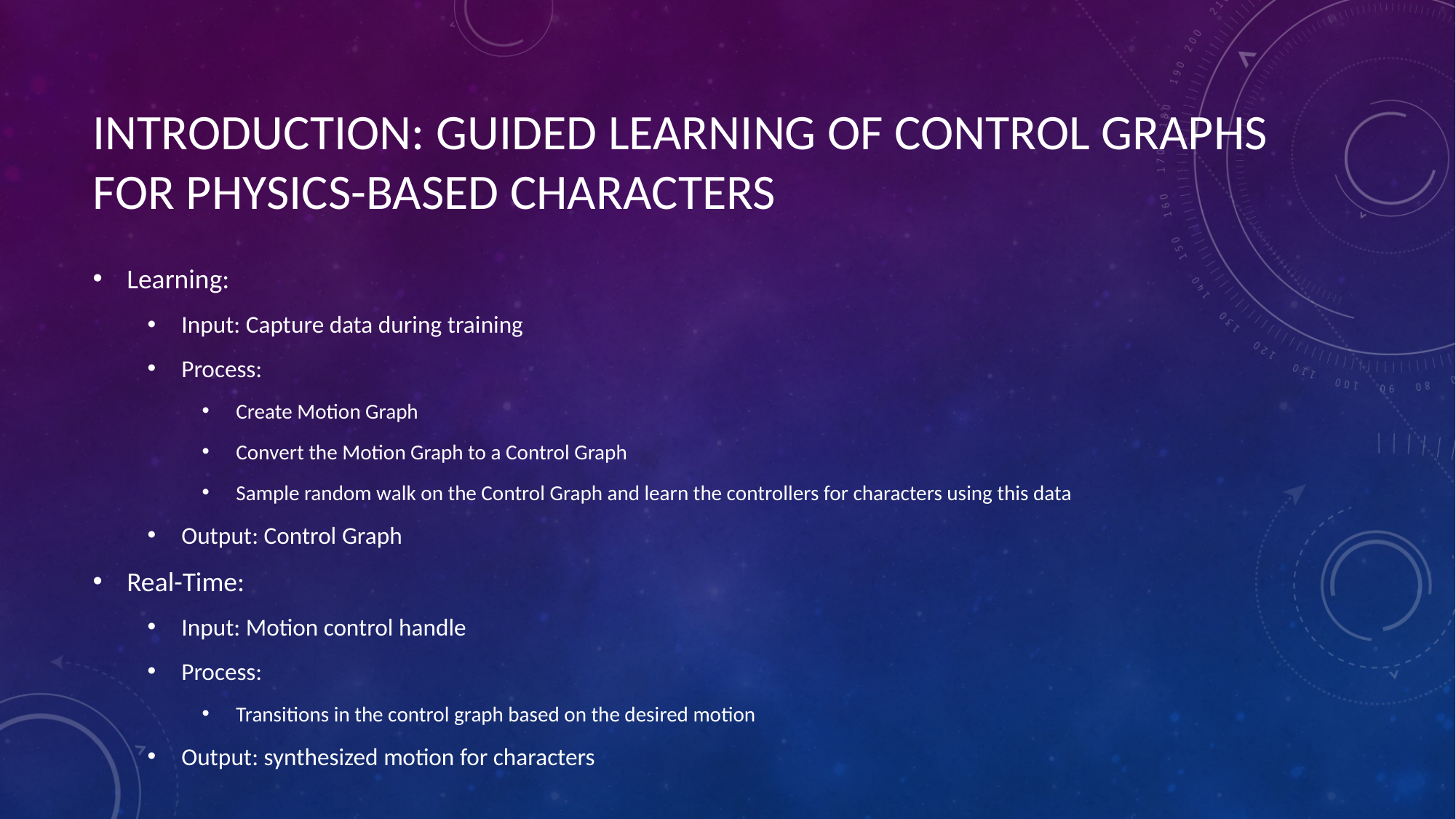

# Introduction: Guided Learning of Control Graphs for Physics-based Characters
Learning:
Input: Capture data during training
Process:
Create Motion Graph
Convert the Motion Graph to a Control Graph
Sample random walk on the Control Graph and learn the controllers for characters using this data
Output: Control Graph
Real-Time:
Input: Motion control handle
Process:
Transitions in the control graph based on the desired motion
Output: synthesized motion for characters